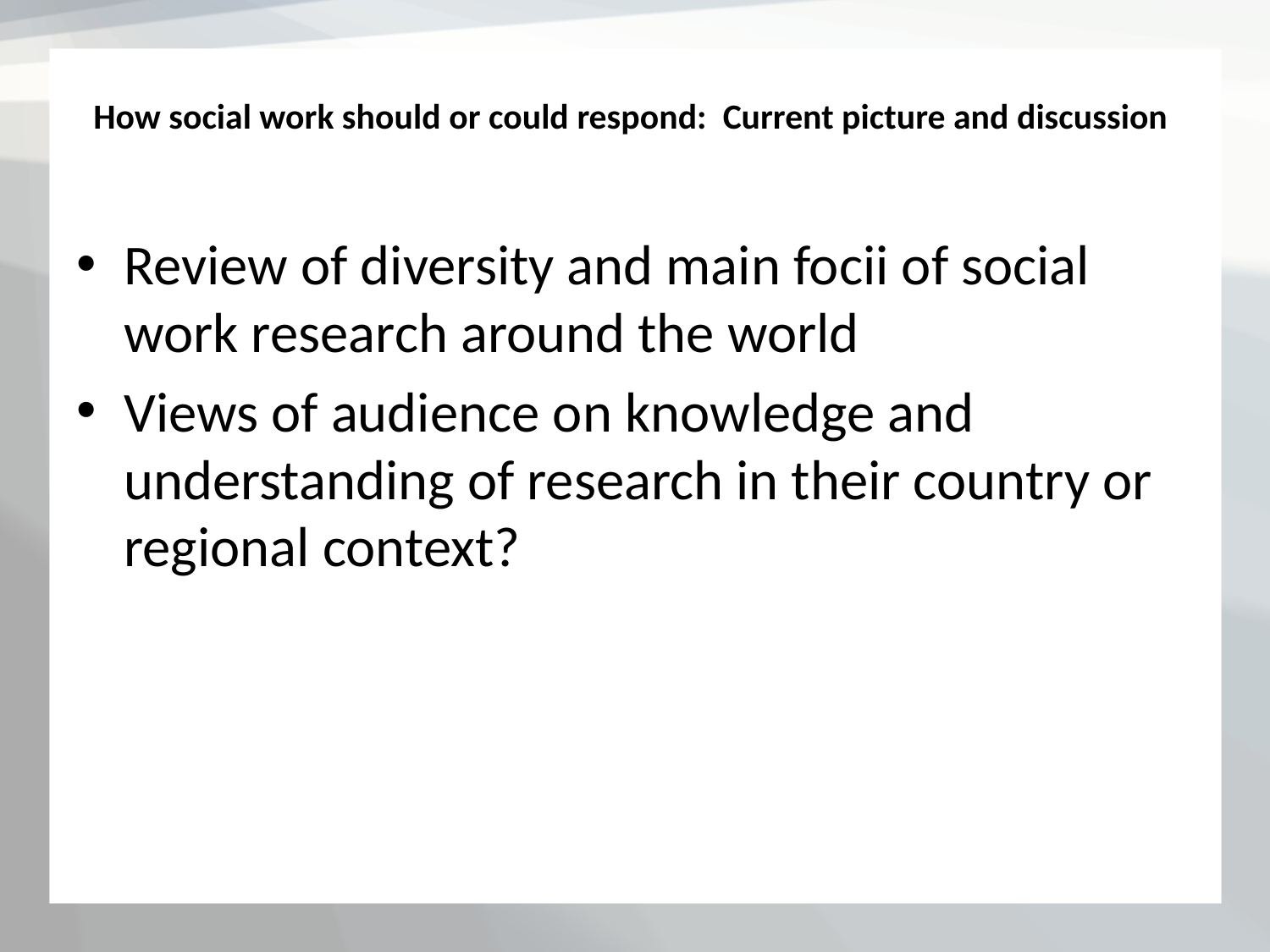

# How social work should or could respond:  Current picture and discussion
Review of diversity and main focii of social work research around the world
Views of audience on knowledge and understanding of research in their country or regional context?